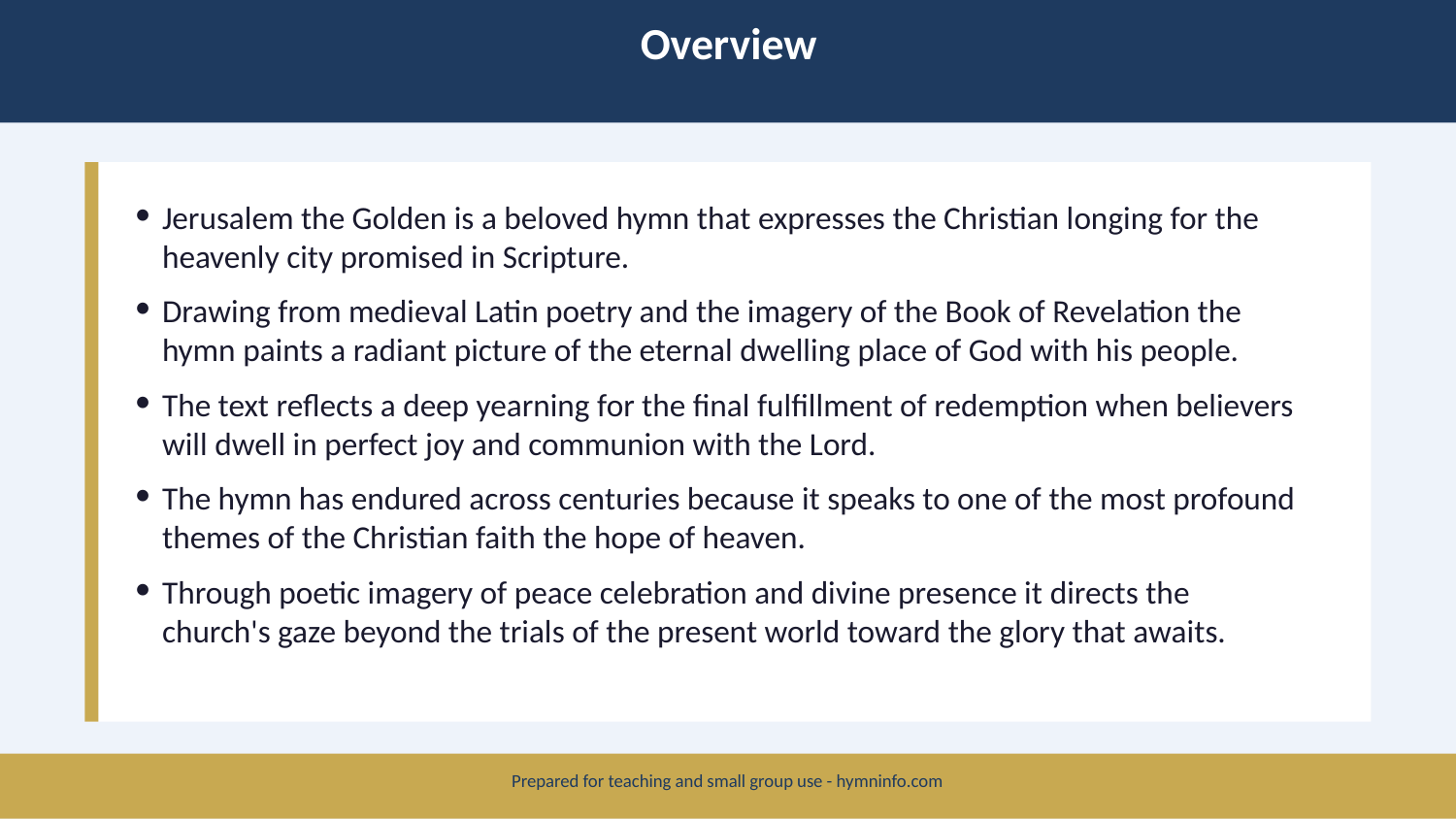

Overview

Jerusalem the Golden is a beloved hymn that expresses the Christian longing for the heavenly city promised in Scripture.
Drawing from medieval Latin poetry and the imagery of the Book of Revelation the hymn paints a radiant picture of the eternal dwelling place of God with his people.
The text reflects a deep yearning for the final fulfillment of redemption when believers will dwell in perfect joy and communion with the Lord.
The hymn has endured across centuries because it speaks to one of the most profound themes of the Christian faith the hope of heaven.
Through poetic imagery of peace celebration and divine presence it directs the church's gaze beyond the trials of the present world toward the glory that awaits.

Prepared for teaching and small group use - hymninfo.com